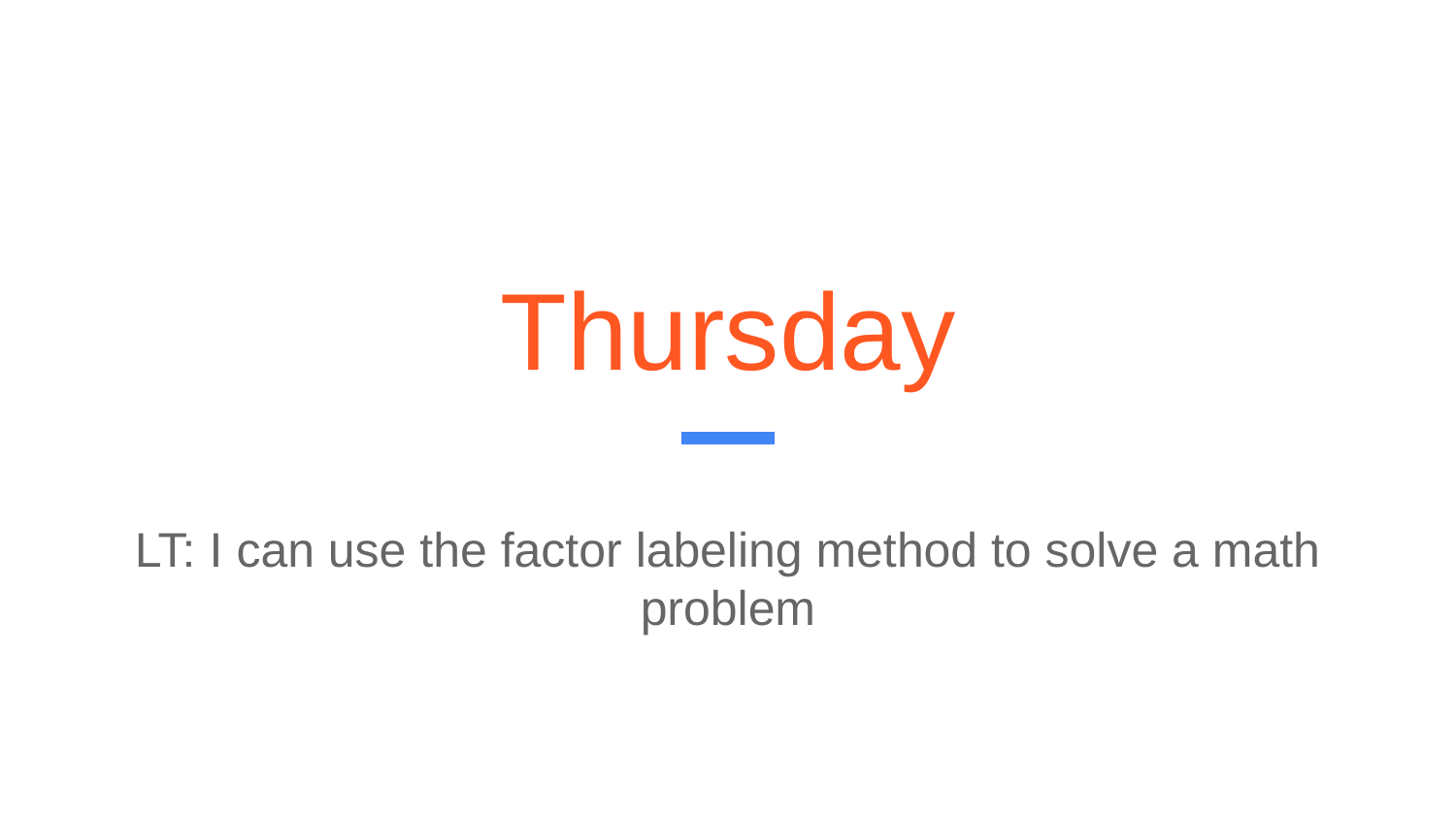

# Thursday
LT: I can use the factor labeling method to solve a math problem